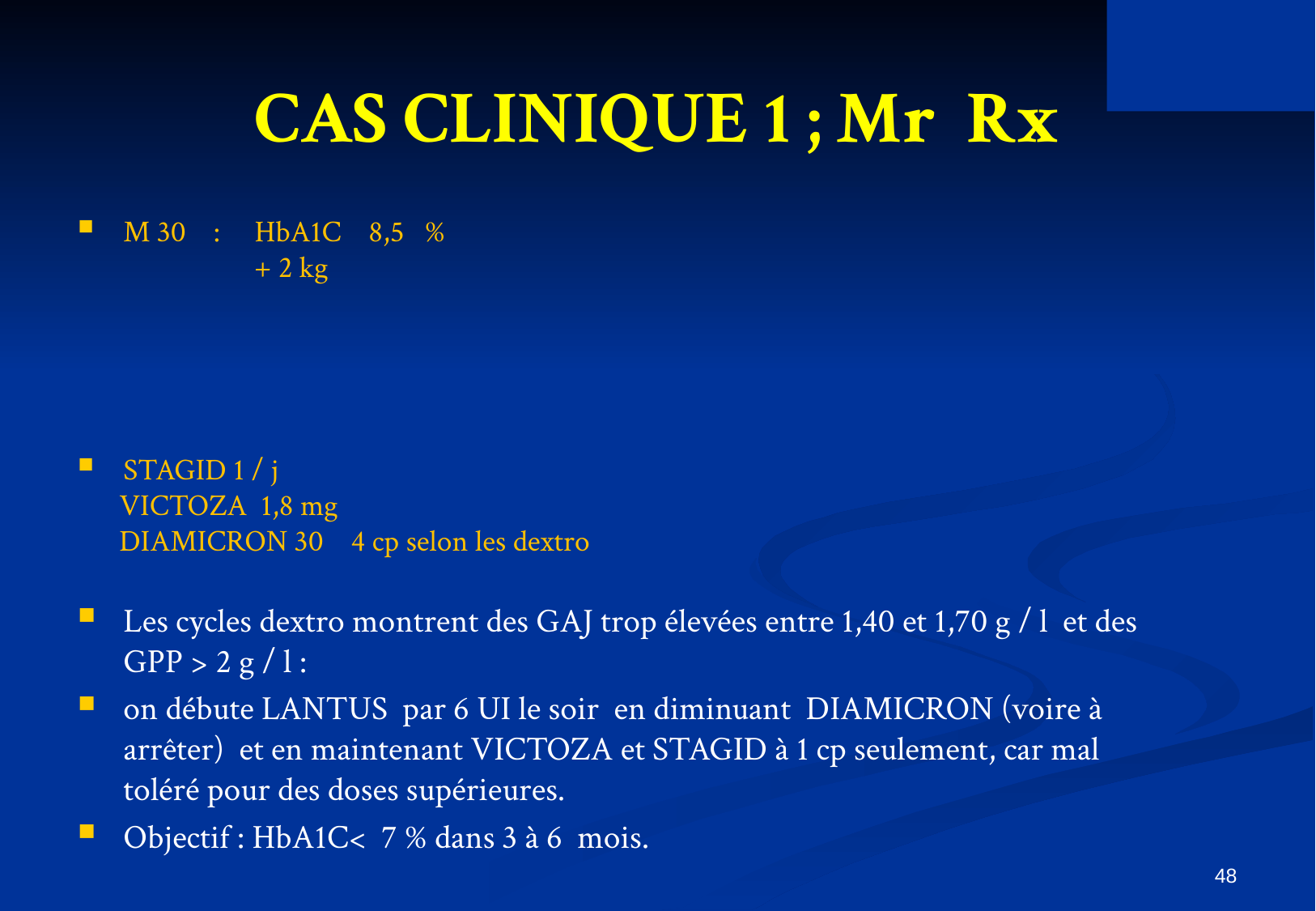

# CAS CLINIQUE 1 ; Mr  Rx
M 30    :     HbA1C    8,5   %
	        + 2 kg

STAGID 1 / j
      VICTOZA  1,8 mg
      DIAMICRON 30    4 cp selon les dextro

Les cycles dextro montrent des GAJ trop élevées entre 1,40 et 1,70 g / l  et des GPP > 2 g / l :
on débute LANTUS  par 6 UI le soir  en diminuant  DIAMICRON (voire à arrêter)  et en maintenant VICTOZA et STAGID à 1 cp seulement, car mal toléré pour des doses supérieures.
Objectif : HbA1C<  7 % dans 3 à 6  mois.

48